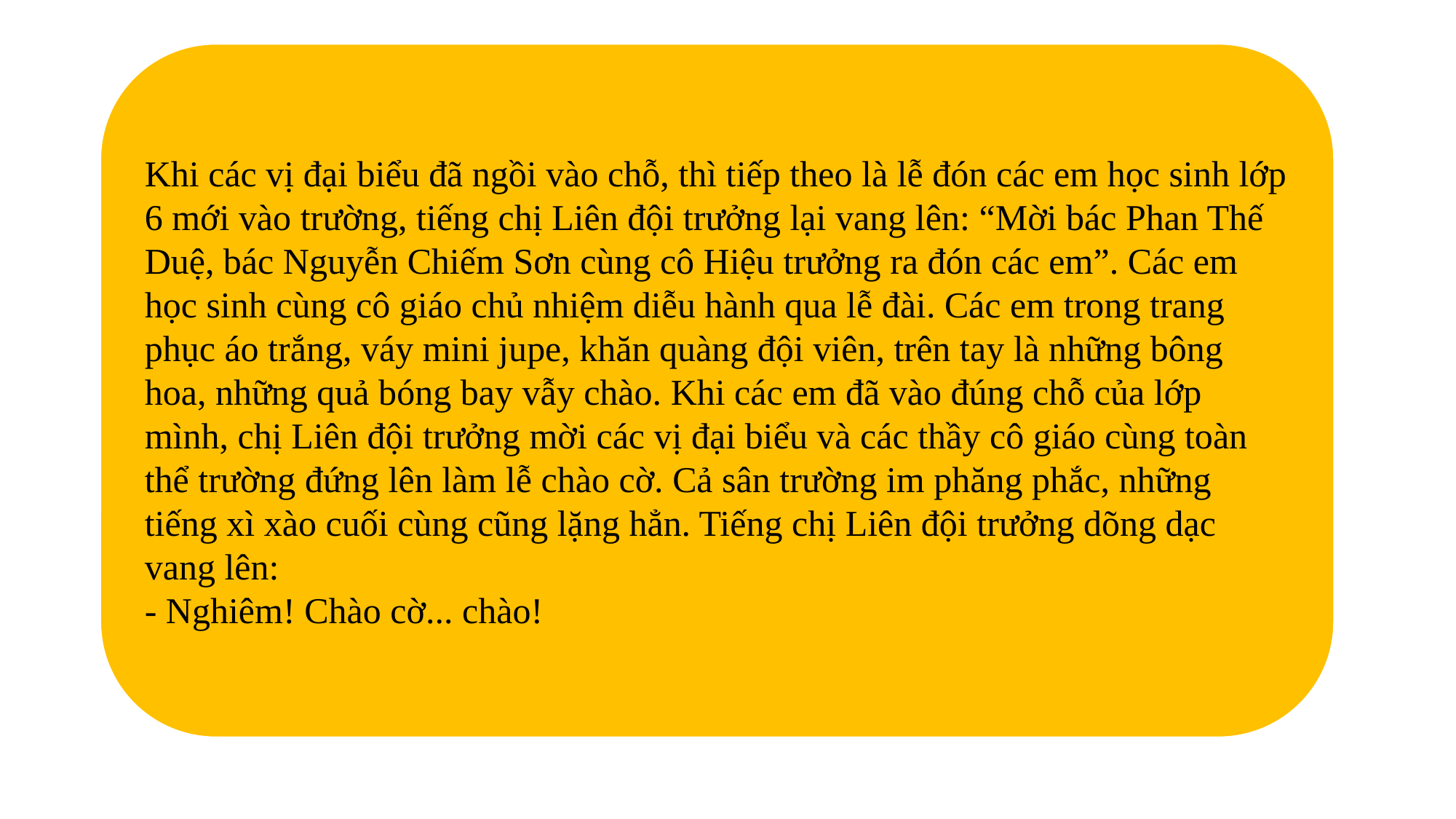

#
Khi các vị đại biểu đã ngồi vào chỗ, thì tiếp theo là lễ đón các em học sinh lớp 6 mới vào trường, tiếng chị Liên đội trưởng lại vang lên: “Mời bác Phan Thế Duệ, bác Nguyễn Chiếm Sơn cùng cô Hiệu trưởng ra đón các em”. Các em học sinh cùng cô giáo chủ nhiệm diễu hành qua lễ đài. Các em trong trang phục áo trắng, váy mini jupe, khăn quàng đội viên, trên tay là những bông hoa, những quả bóng bay vẫy chào. Khi các em đã vào đúng chỗ của lớp mình, chị Liên đội trưởng mời các vị đại biểu và các thầy cô giáo cùng toàn thể trường đứng lên làm lễ chào cờ. Cả sân trường im phăng phắc, những tiếng xì xào cuối cùng cũng lặng hẳn. Tiếng chị Liên đội trưởng dõng dạc vang lên:
- Nghiêm! Chào cờ... chào!